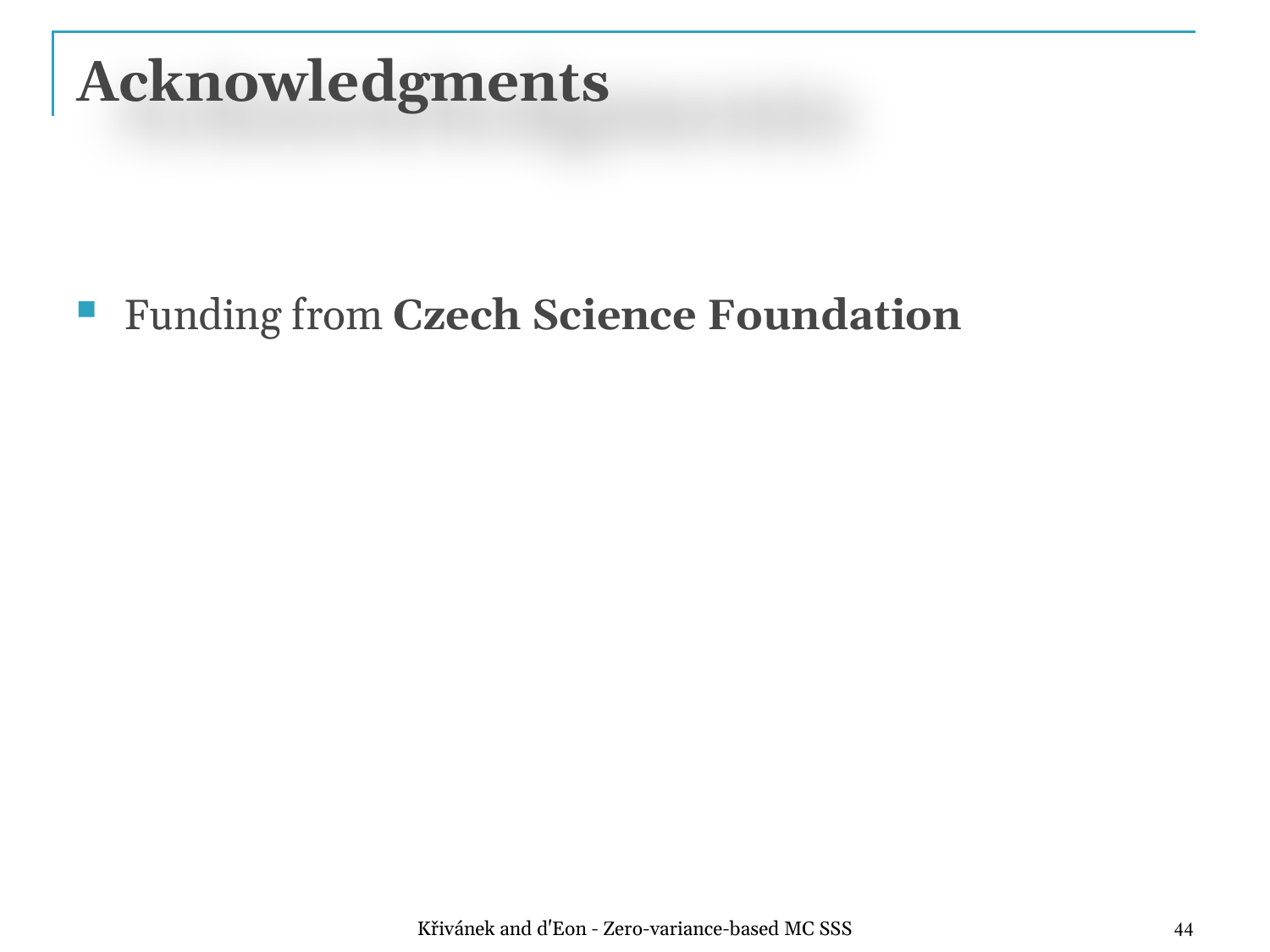

# Acknowledgments

Funding from Czech Science Foundation
Křivánek and d'Eon - Zero-variance-based MC SSS
44